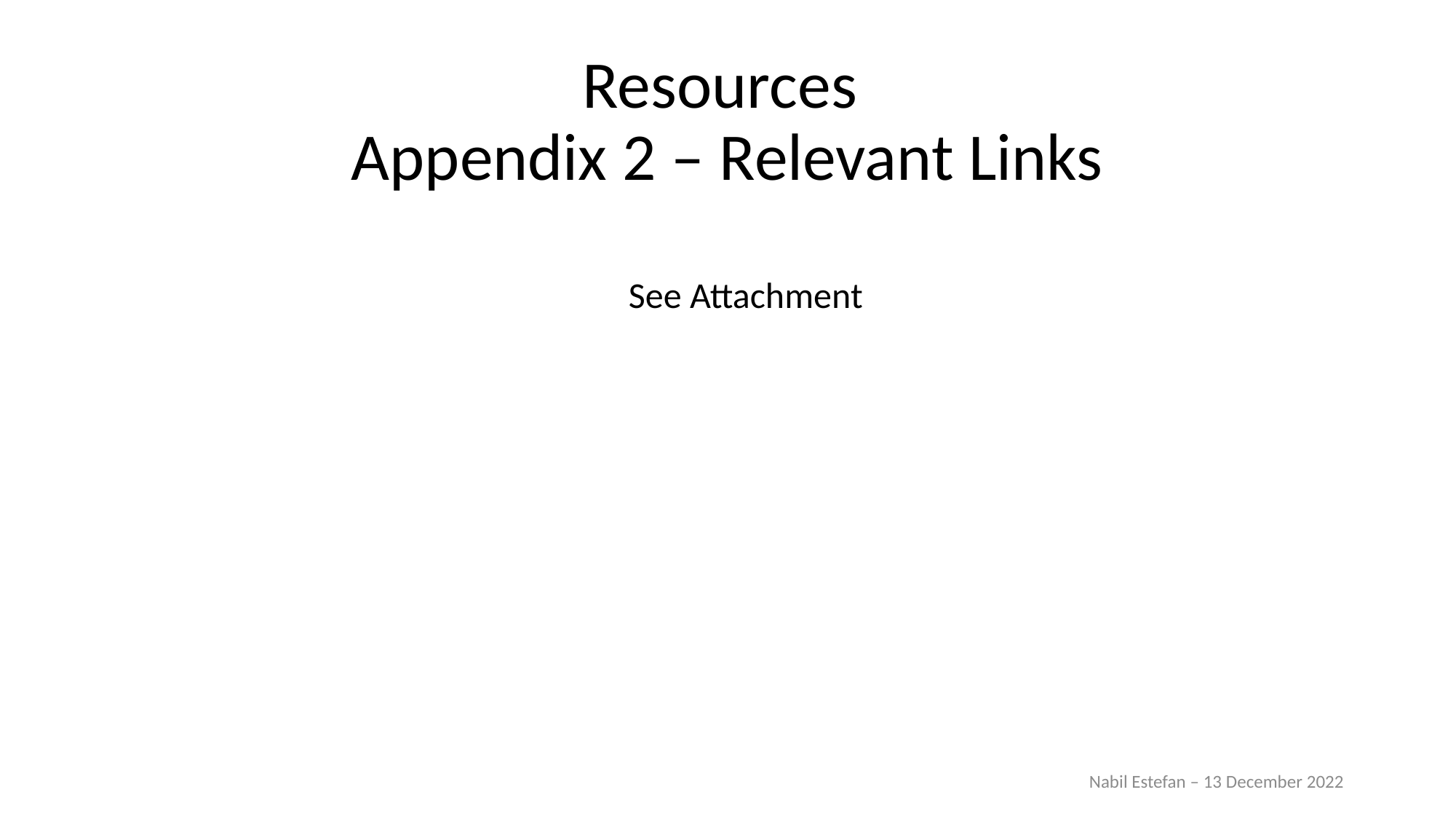

# Resources Appendix 2 – Relevant Links
See Attachment
Nabil Estefan – 13 December 2022